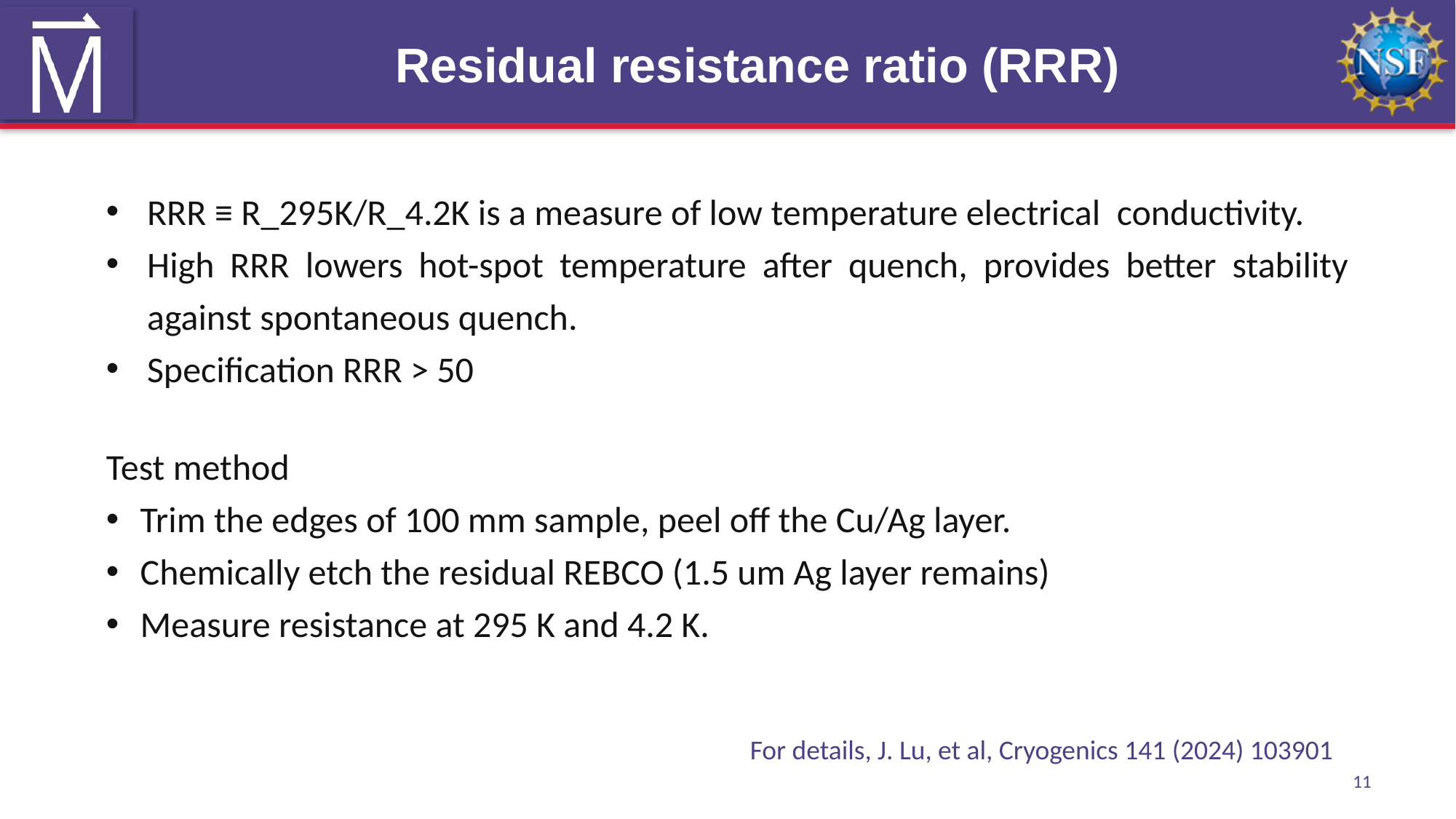

# Residual resistance ratio (RRR)
RRR ≡ R_295K/R_4.2K is a measure of low temperature electrical  conductivity.
High RRR lowers hot-spot temperature after quench, provides better stability against spontaneous quench.
Specification RRR > 50
Test method
Trim the edges of 100 mm sample, peel off the Cu/Ag layer.
Chemically etch the residual REBCO (1.5 um Ag layer remains)
Measure resistance at 295 K and 4.2 K.
For details, J. Lu, et al, Cryogenics 141 (2024) 103901
11